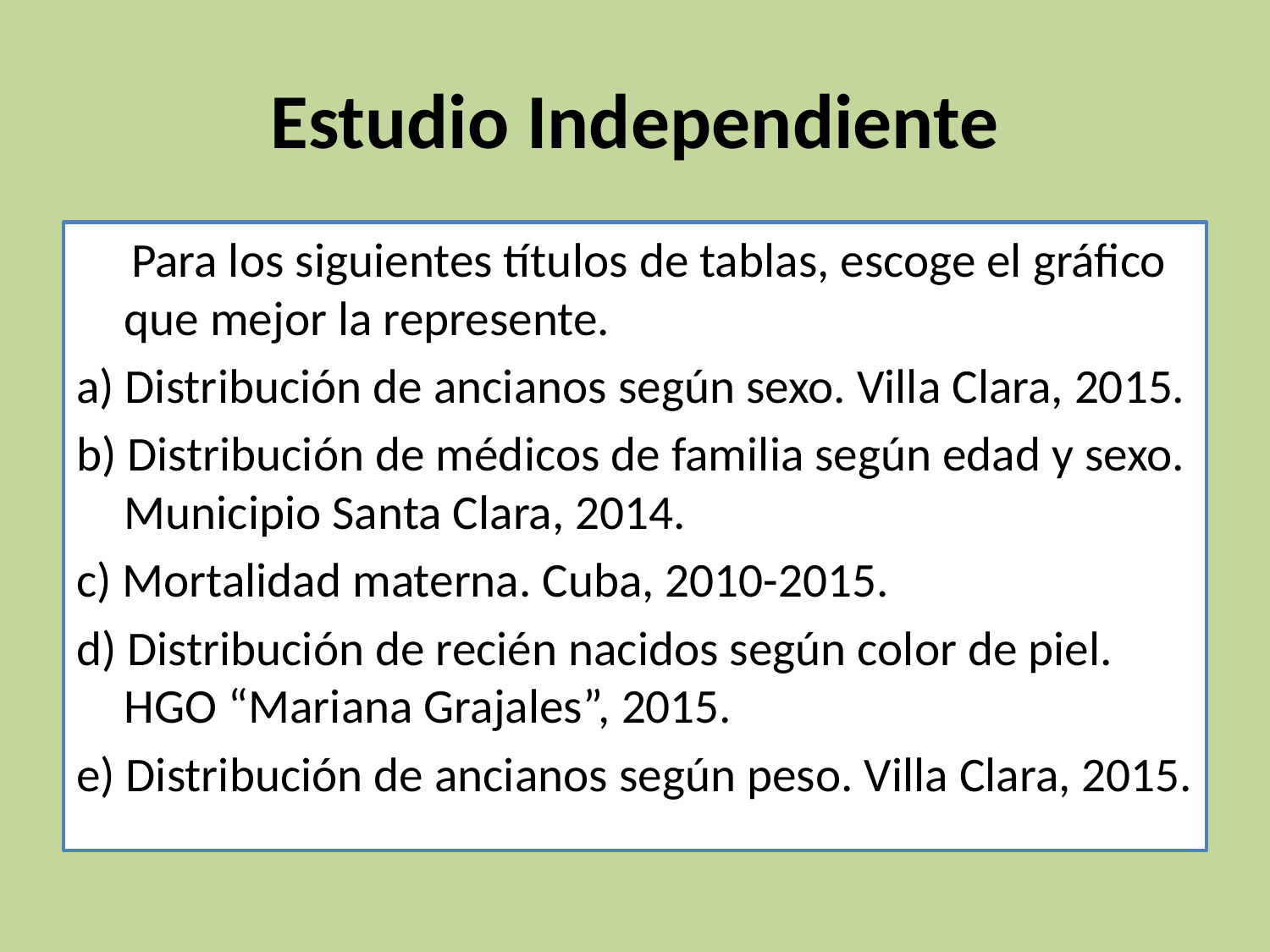

# Estudio Independiente
     Para los siguientes títulos de tablas, escoge el gráfico que mejor la represente.
a) Distribución de ancianos según sexo. Villa Clara, 2015.
b) Distribución de médicos de familia según edad y sexo. Municipio Santa Clara, 2014.
c) Mortalidad materna. Cuba, 2010-2015.
d) Distribución de recién nacidos según color de piel. HGO “Mariana Grajales”, 2015.
e) Distribución de ancianos según peso. Villa Clara, 2015.